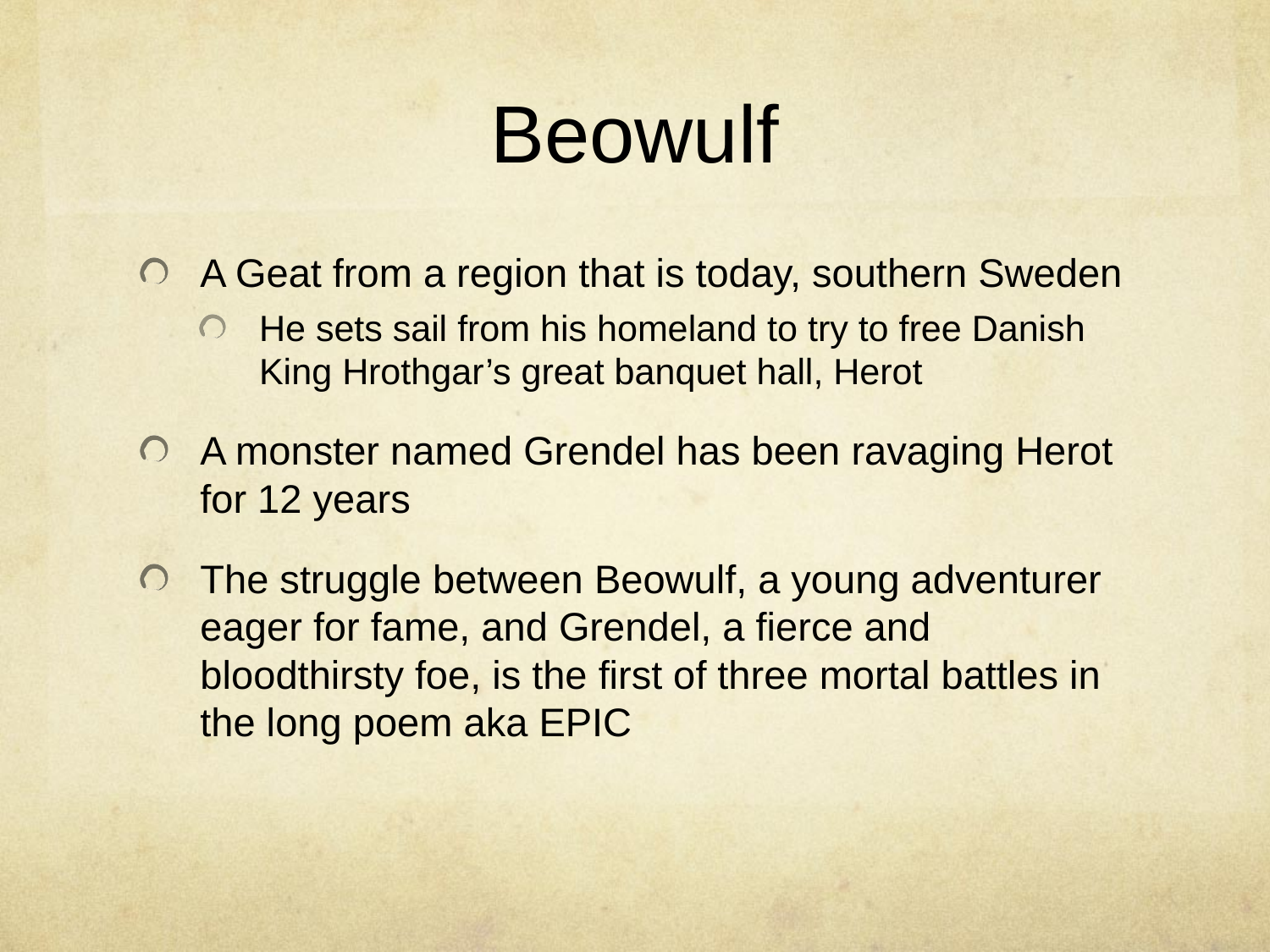

# Beowulf
A Geat from a region that is today, southern Sweden
He sets sail from his homeland to try to free Danish King Hrothgar’s great banquet hall, Herot
A monster named Grendel has been ravaging Herot for 12 years
The struggle between Beowulf, a young adventurer eager for fame, and Grendel, a fierce and bloodthirsty foe, is the first of three mortal battles in the long poem aka EPIC